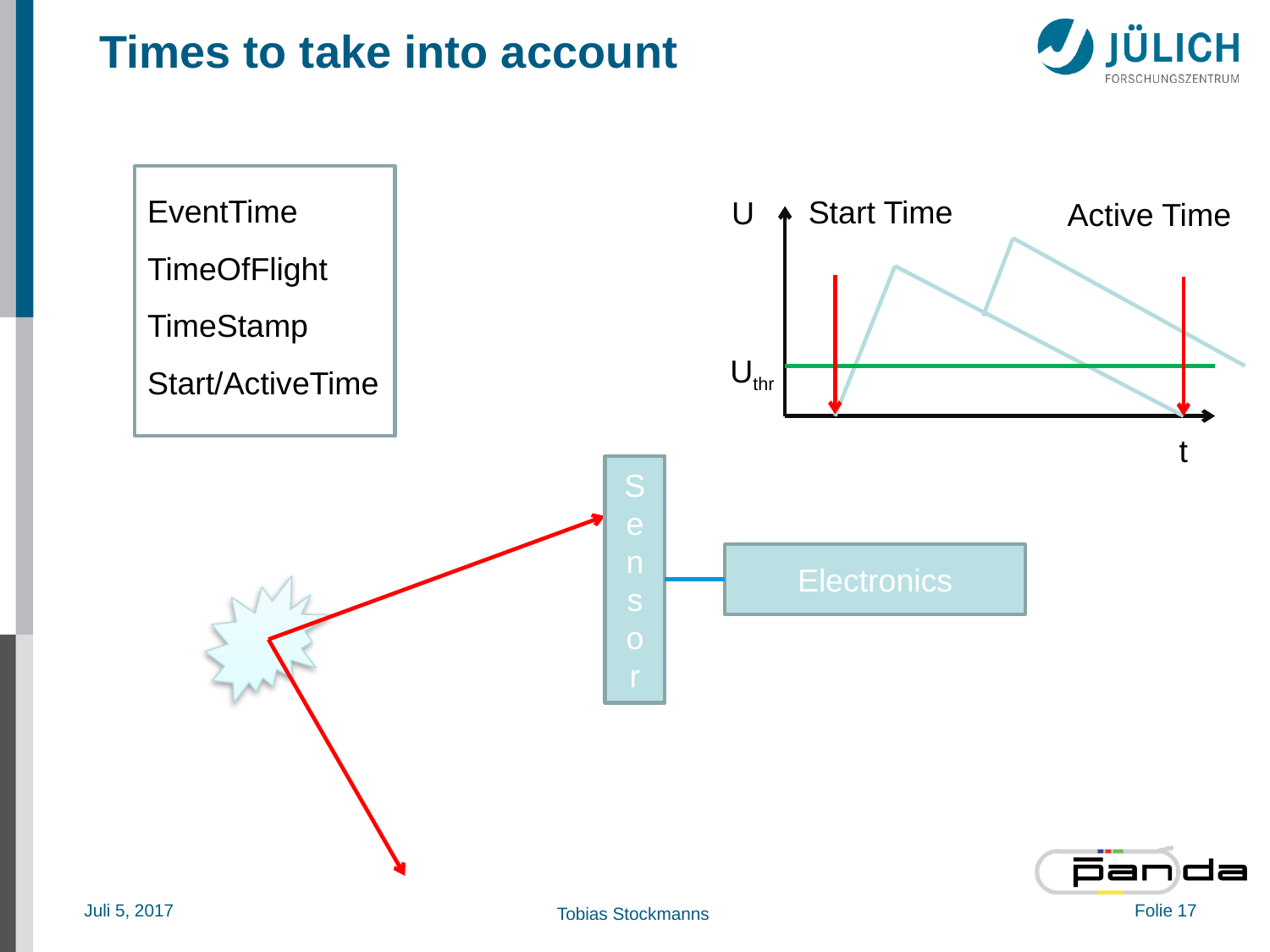

# Times to take into account

EventTime
TimeOfFlight
TimeStamp
Start/ActiveTime
Start Time
U
Active Time
Uthr
t
Sen
s
o
r
Electronics